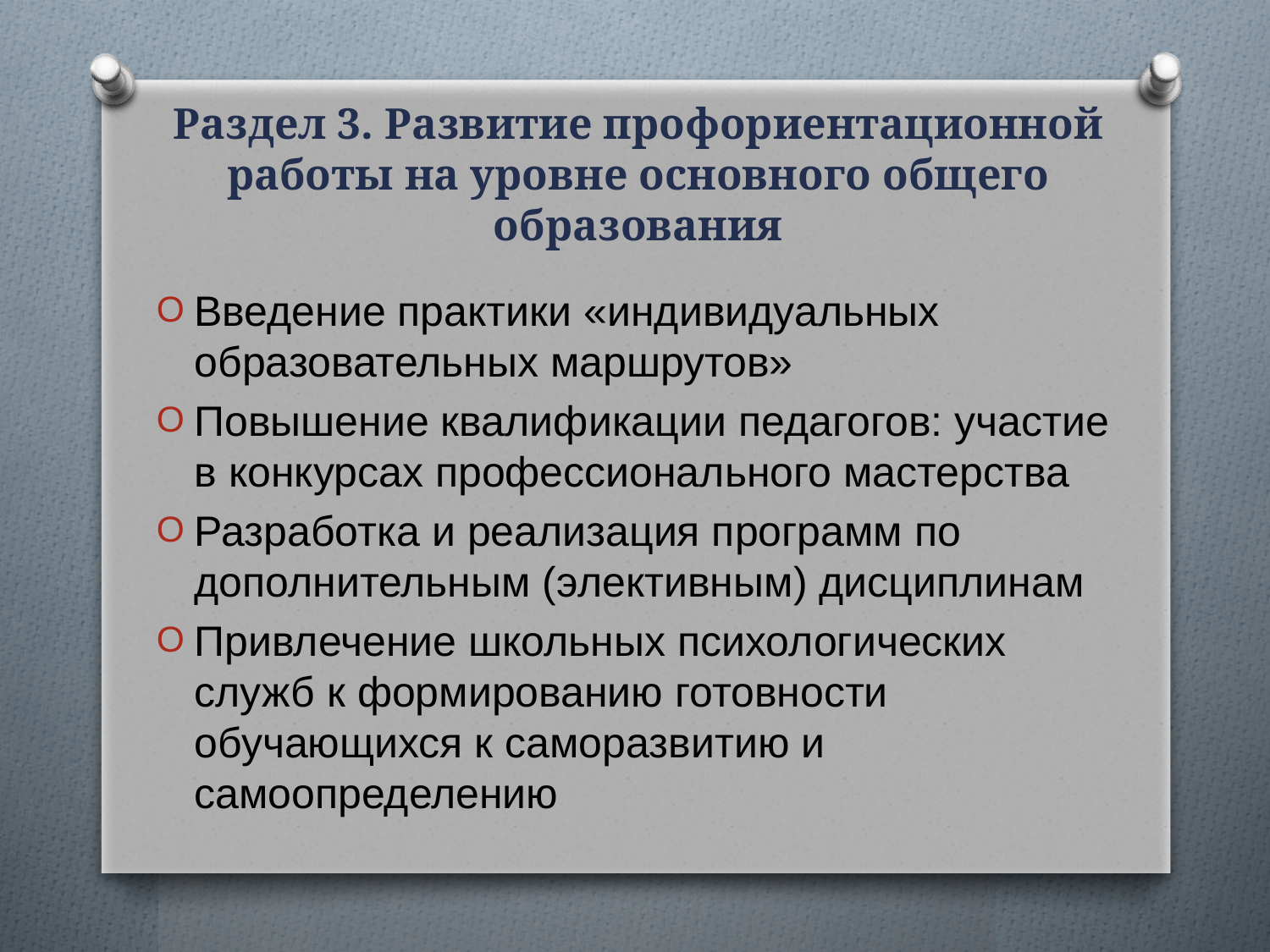

# Раздел 3. Развитие профориентационной работы на уровне основного общего образования
Введение практики «индивидуальных образовательных маршрутов»
Повышение квалификации педагогов: участие в конкурсах профессионального мастерства
Разработка и реализация программ по дополнительным (элективным) дисциплинам
Привлечение школьных психологических служб к формированию готовности обучающихся к саморазвитию и самоопределению